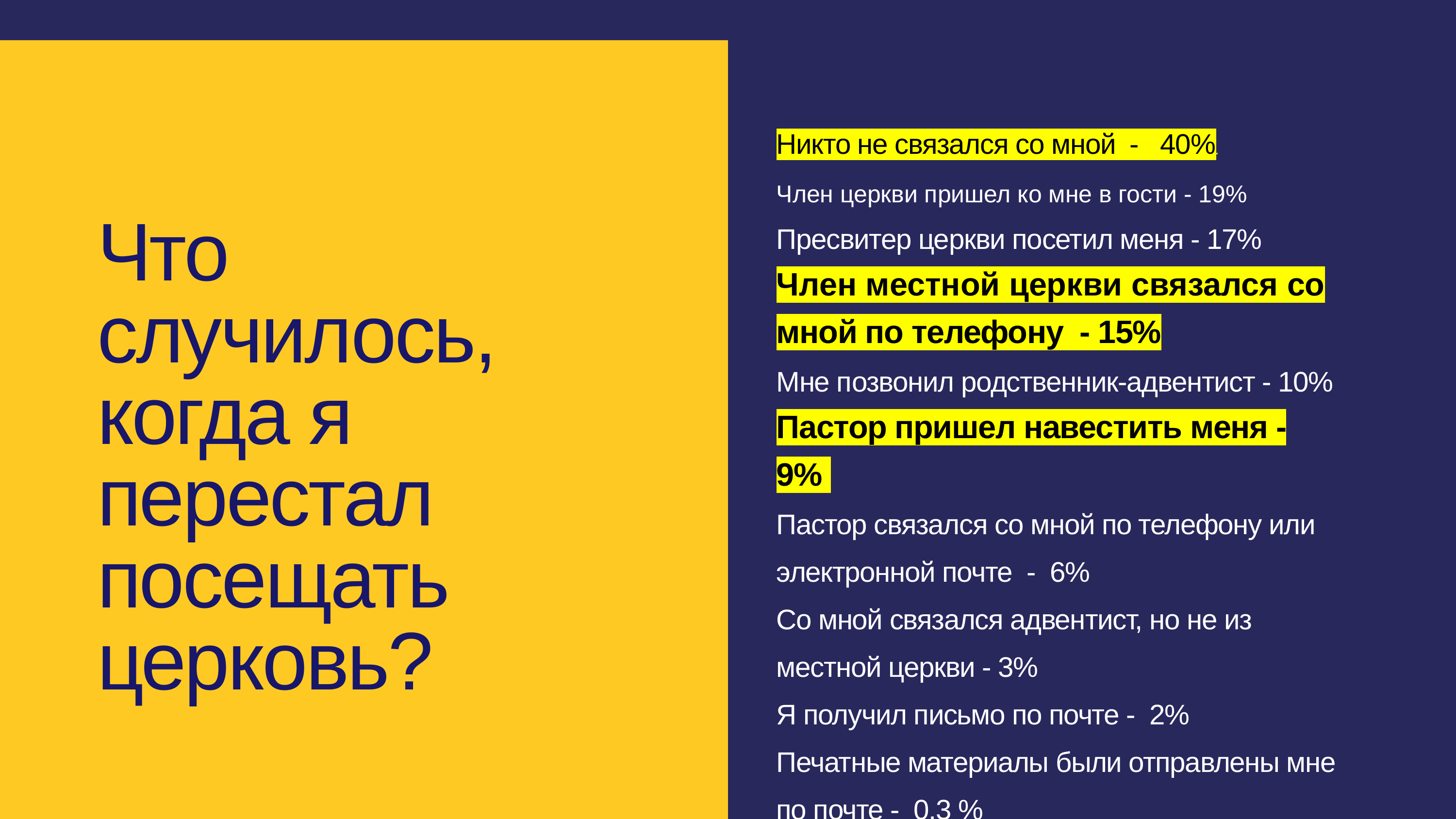

Никто не связался со мной  -   40%%
Член церкви пришел ко мне в гости - 19%
Пресвитер церкви посетил меня - 17%
Член местной церкви связался со мной по телефону  - 15%
Мне позвонил родственник-адвентист - 10%
Пастор пришел навестить меня - 9%
Пастор связался со мной по телефону или электронной почте  -  6%
Со мной связался адвентист, но не из местной церкви - 3%
Я получил письмо по почте -  2%
Печатные материалы были отправлены мне по почте -  0.3 %

Что случилось, когда я перестал  посещать церковь?